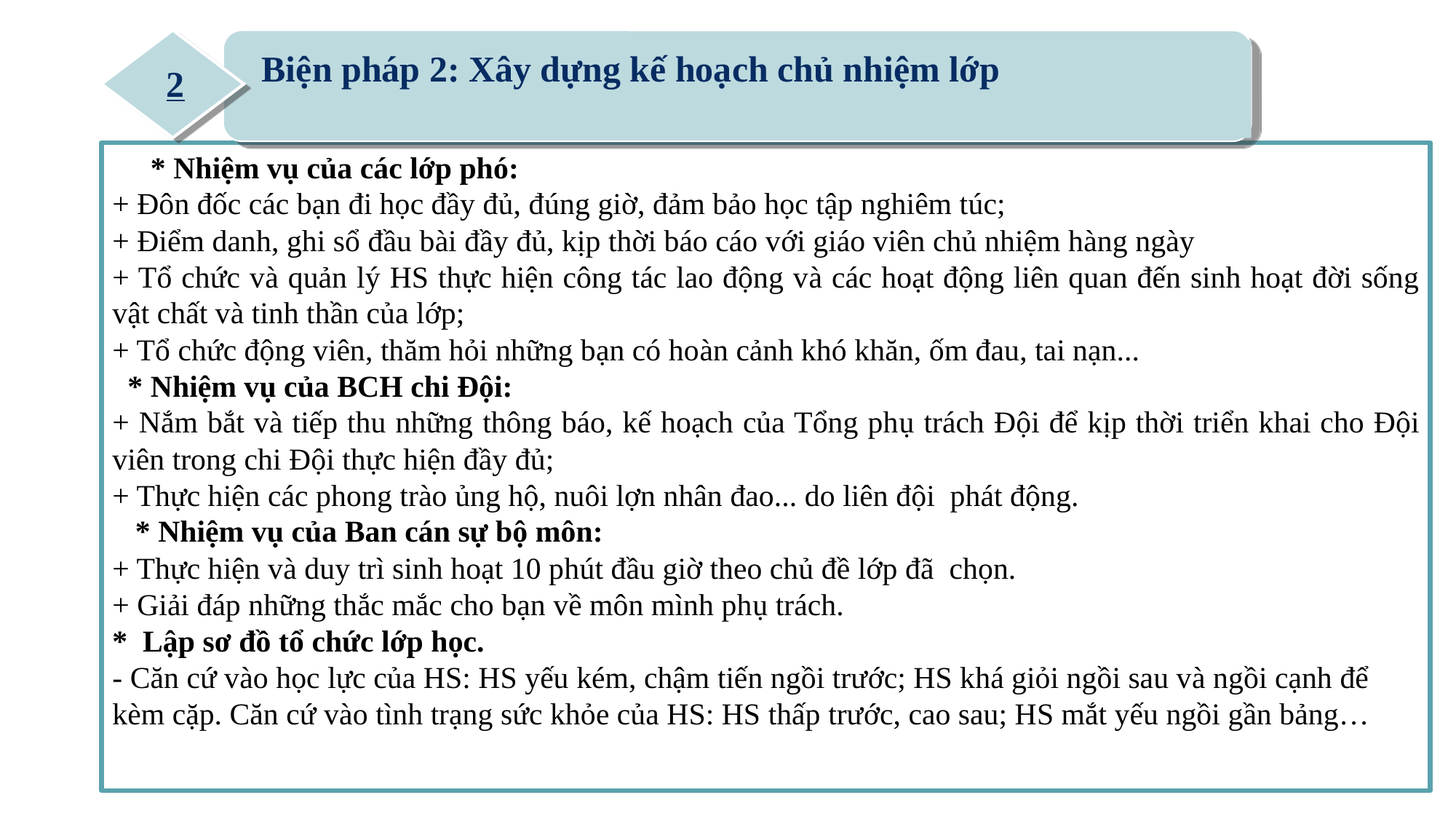

Biện pháp 2: Xây dựng kế hoạch chủ nhiệm lớp

2
     * Nhiệm vụ của các lớp phó:
+ Ðôn đốc các bạn đi học đầy đủ, đúng giờ, đảm bảo học tập nghiêm túc;
+ Ðiểm danh, ghi sổ đầu bài đầy đủ, kịp thời báo cáo với giáo viên chủ nhiệm hàng ngày
+ Tổ chức và quản lý HS thực hiện công tác lao động và các hoạt động liên quan đến sinh hoạt đời sống vật chất và tinh thần của lớp;
+ Tổ chức động viên, thăm hỏi những bạn có hoàn cảnh khó khăn, ốm đau, tai nạn...
  * Nhiệm vụ của BCH chi Đội:
+ Nắm bắt và tiếp thu những thông báo, kế hoạch của Tổng phụ trách Đội để kịp thời triển khai cho Đội viên trong chi Đội thực hiện đầy đủ;
+ Thực hiện các phong trào ủng hộ, nuôi lợn nhân đao... do liên đội  phát động.
   * Nhiệm vụ của Ban cán sự bộ môn:
+ Thực hiện và duy trì sinh hoạt 10 phút đầu giờ theo chủ đề lớp đã  chọn.
+ Giải đáp những thắc mắc cho bạn về môn mình phụ trách.
*  Lập sơ đồ tổ chức lớp học.
- Căn cứ vào học lực của HS: HS yếu kém, chậm tiến ngồi trước; HS khá giỏi ngồi sau và ngồi cạnh để kèm cặp. Căn cứ vào tình trạng sức khỏe của HS: HS thấp trước, cao sau; HS mắt yếu ngồi gần bảng…